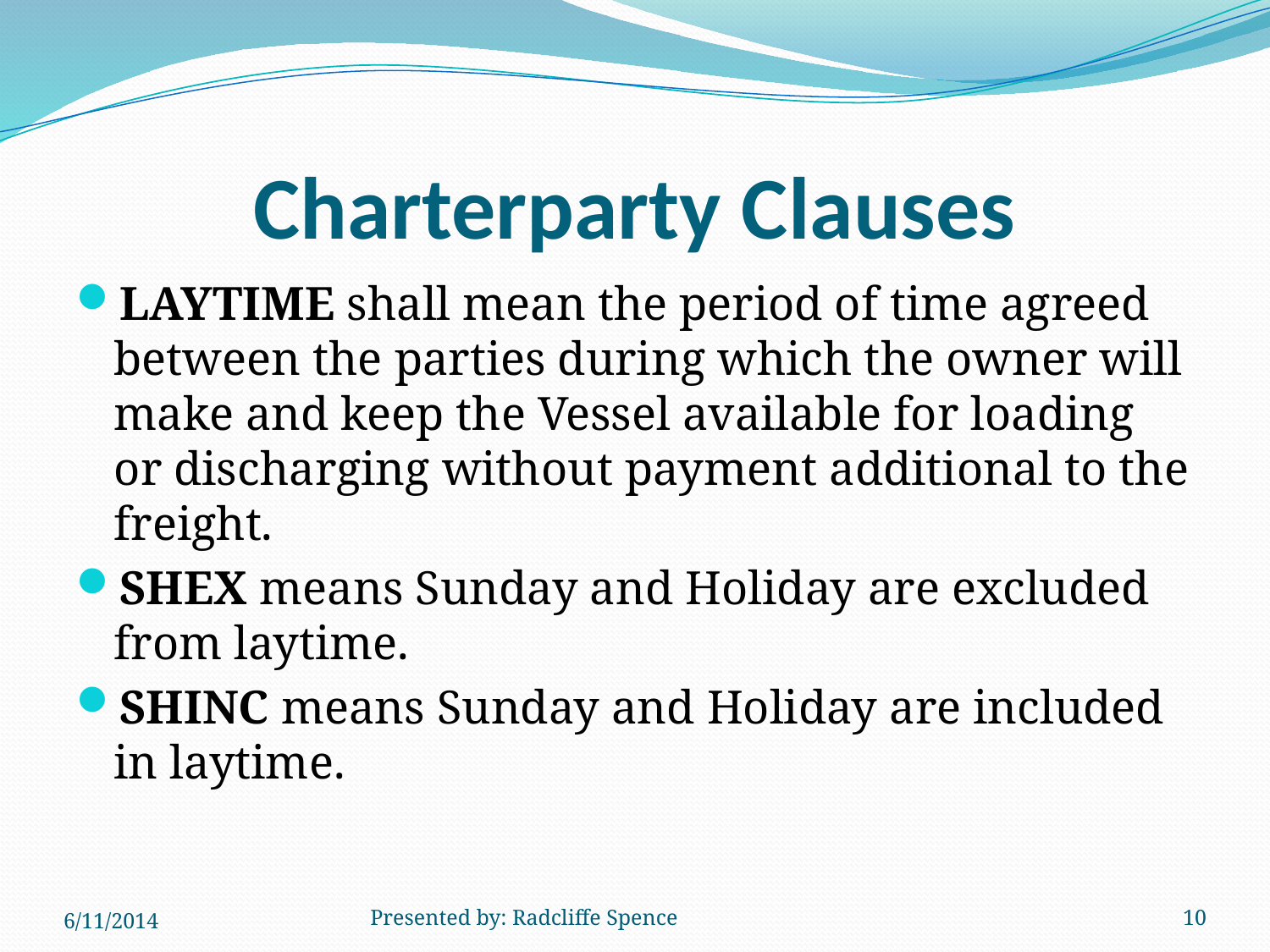

# Charterparty Clauses
LAYTIME shall mean the period of time agreed between the parties during which the owner will make and keep the Vessel available for loading or discharging without payment additional to the freight.
SHEX means Sunday and Holiday are excluded from laytime.
SHINC means Sunday and Holiday are included in laytime.

6/11/2014
Presented by: Radcliffe Spence
10